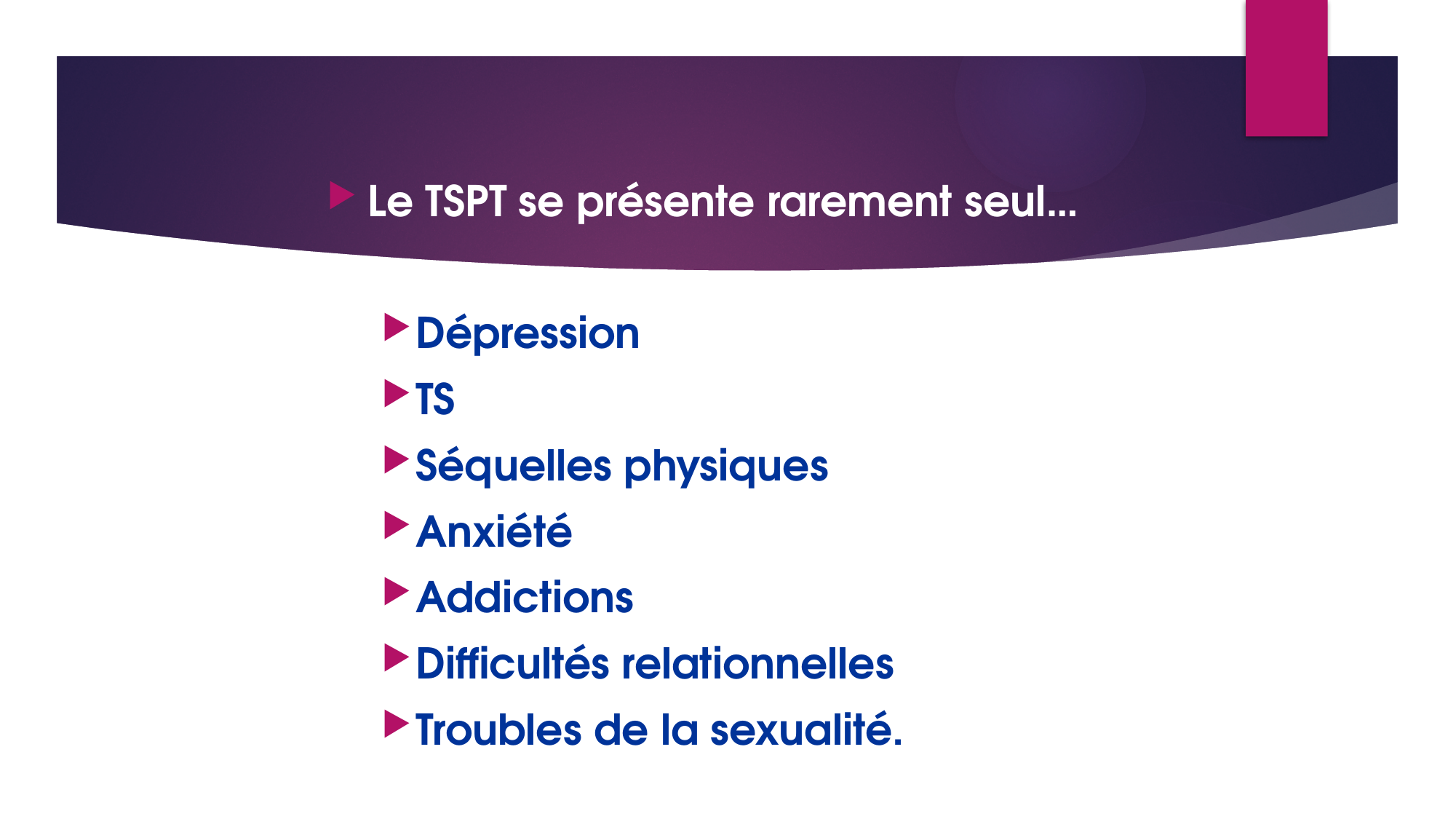

Le TSPT se présente rarement seul…

Dépression
TS
Séquelles physiques
Anxiété
Addictions
Difficultés relationnelles
Troubles de la sexualité.